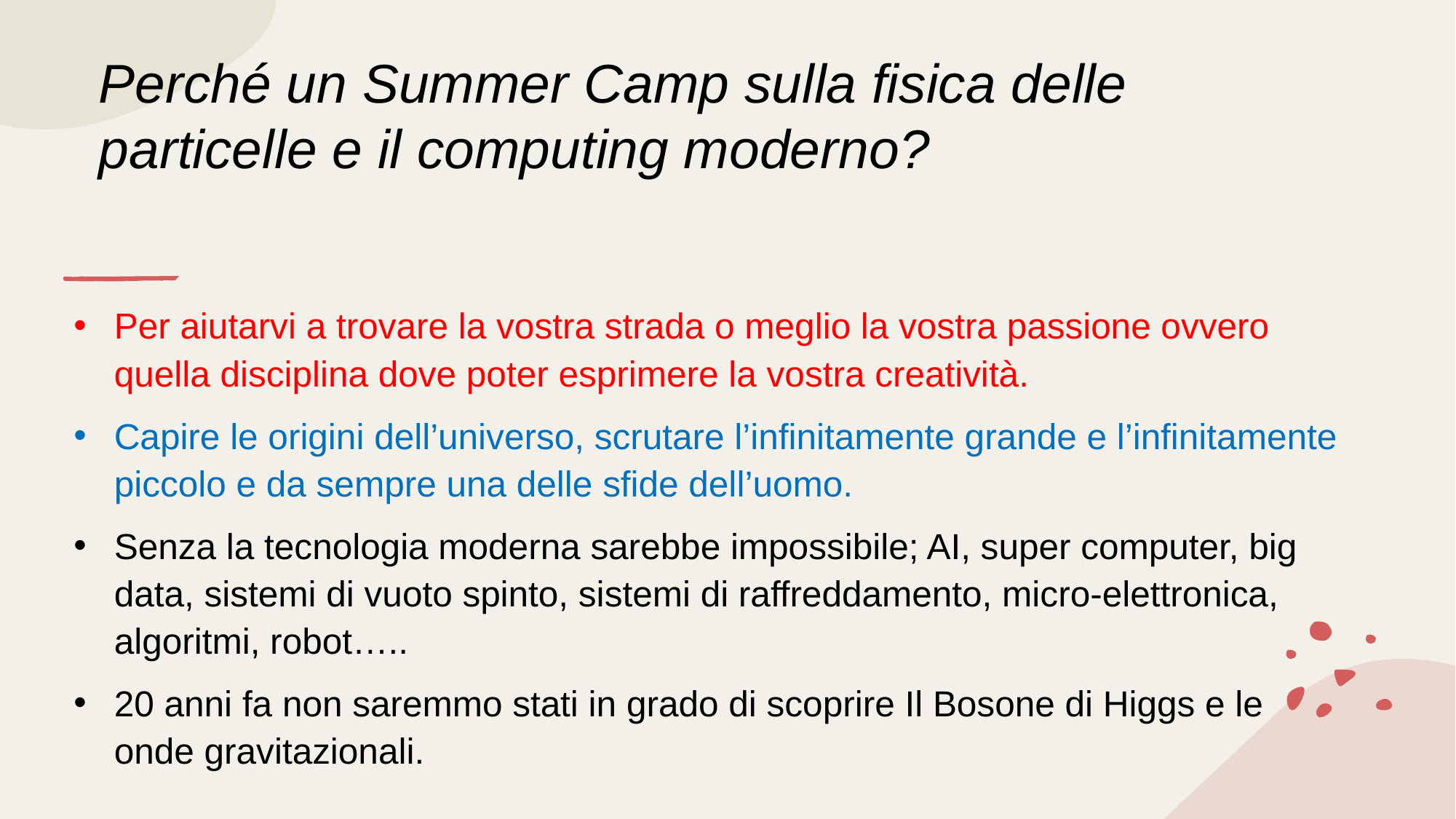

# Perché un Summer Camp sulla fisica delle particelle e il computing moderno?
Per aiutarvi a trovare la vostra strada o meglio la vostra passione ovvero quella disciplina dove poter esprimere la vostra creatività.
Capire le origini dell’universo, scrutare l’infinitamente grande e l’infinitamente piccolo e da sempre una delle sfide dell’uomo.
Senza la tecnologia moderna sarebbe impossibile; AI, super computer, big data, sistemi di vuoto spinto, sistemi di raffreddamento, micro-elettronica, algoritmi, robot…..
20 anni fa non saremmo stati in grado di scoprire Il Bosone di Higgs e le onde gravitazionali.